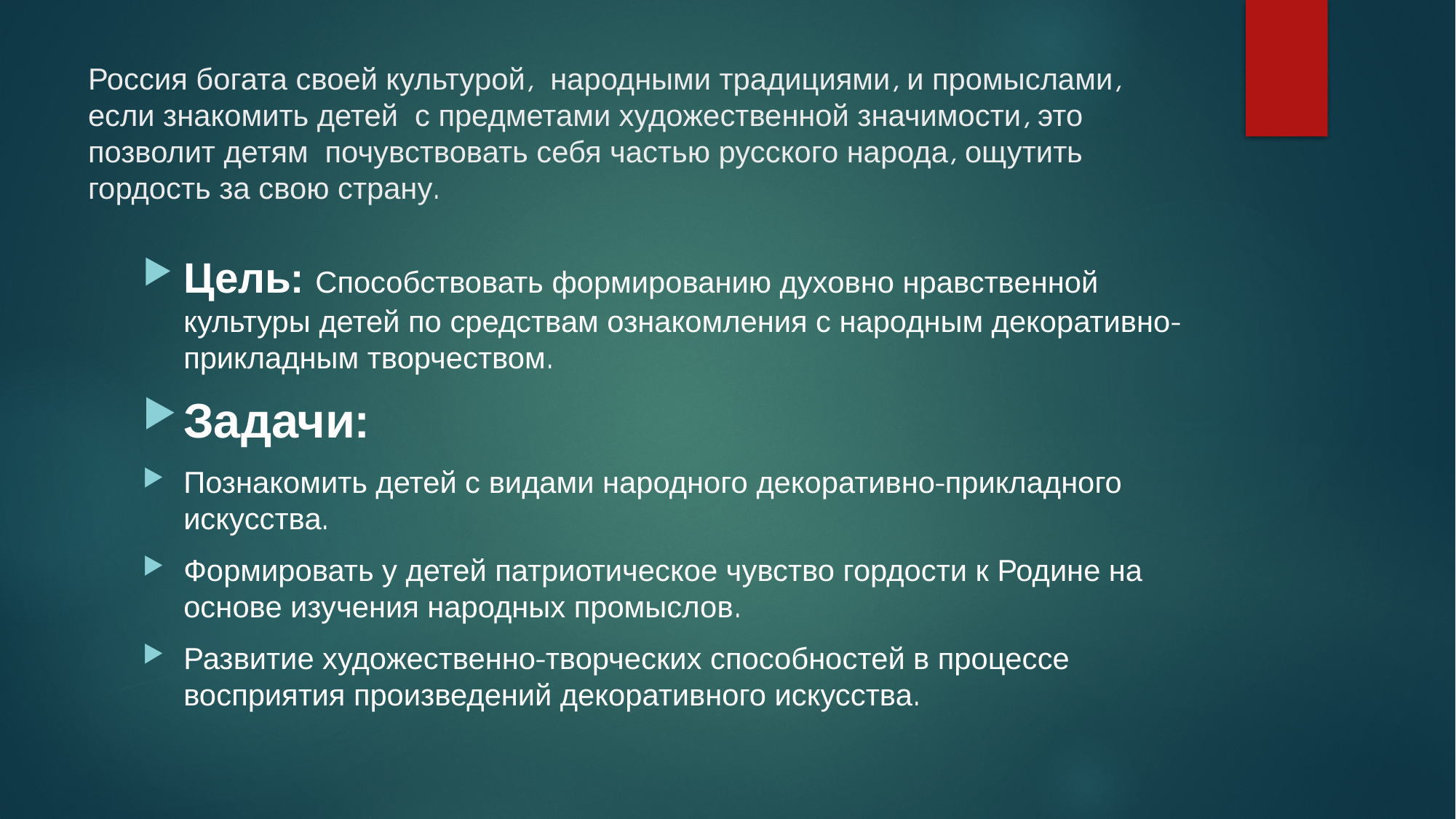

# Россия богата своей культурой,  народными традициями, и промыслами, если знакомить детей  с предметами художественной значимости, это позволит детям  почувствовать себя частью русского народа, ощутить гордость за свою страну.
Цель: Способствовать формированию духовно нравственной культуры детей по средствам ознакомления с народным декоративно-прикладным творчеством.
Задачи:
Познакомить детей с видами народного декоративно-прикладного искусства.
Формировать у детей патриотическое чувство гордости к Родине на основе изучения народных промыслов.
Развитие художественно-творческих способностей в процессе восприятия произведений декоративного искусства.